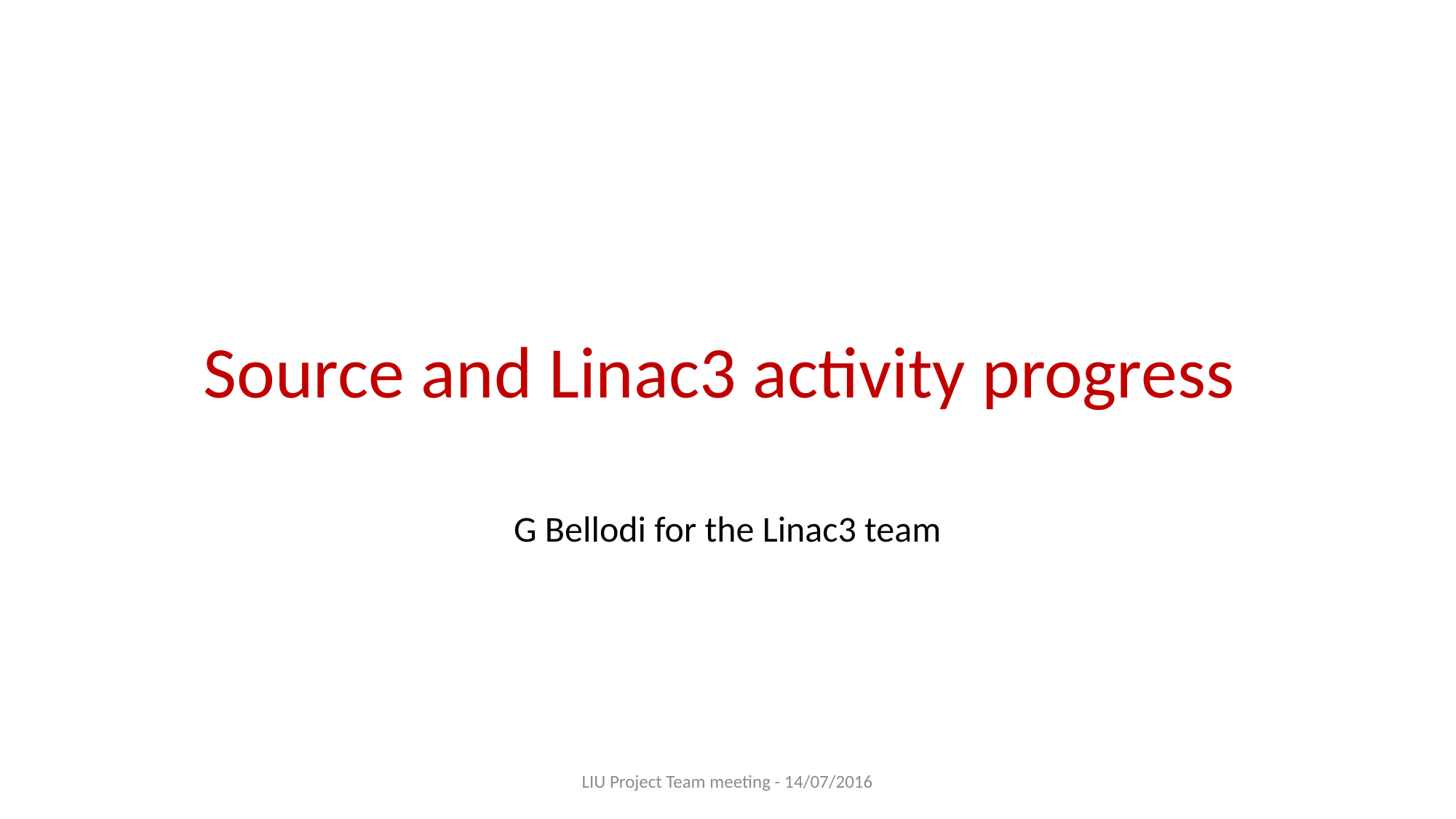

# Source and Linac3 activity progress
G Bellodi for the Linac3 team
LIU Project Team meeting - 14/07/2016